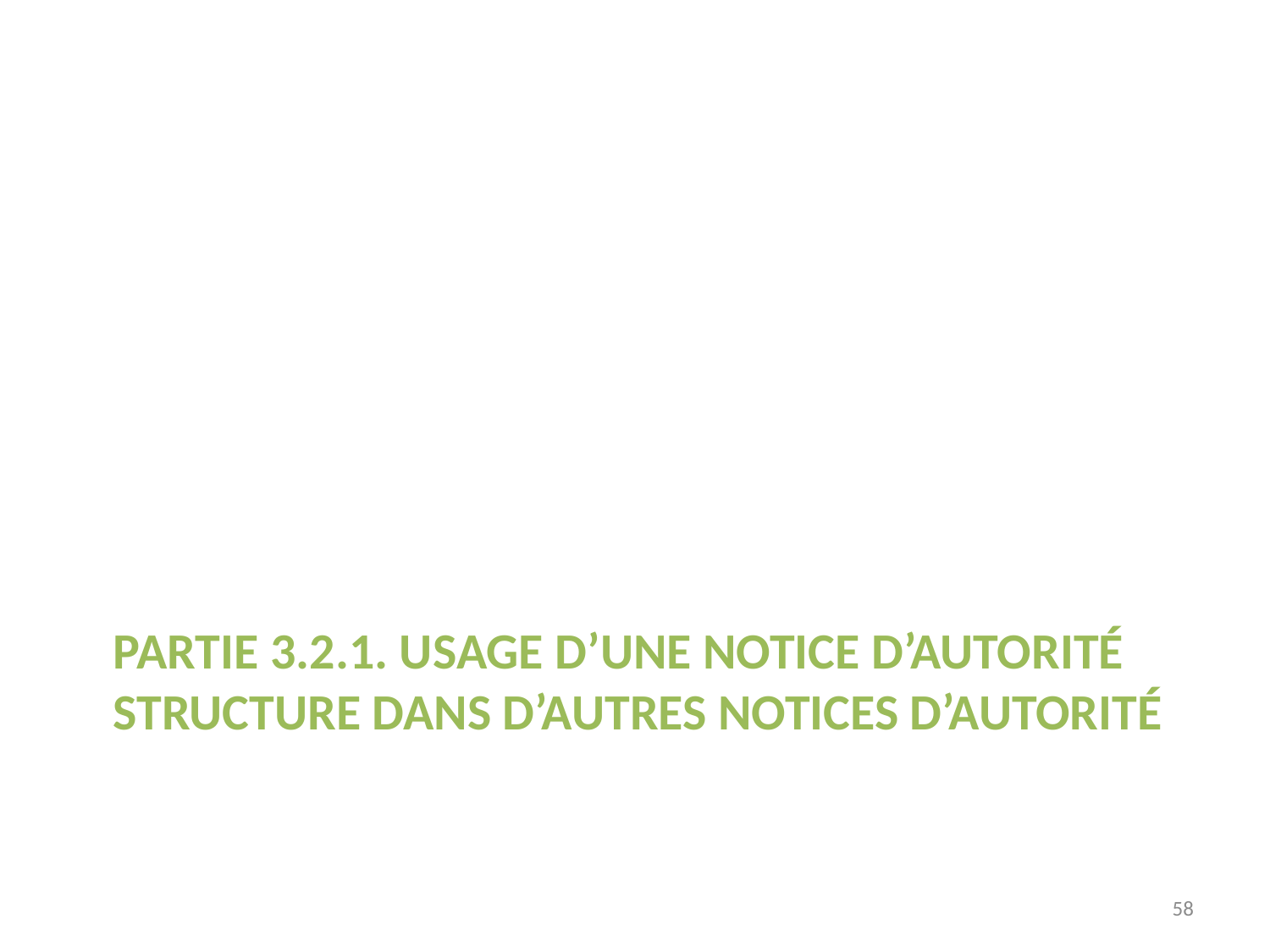

# PARTIE 3.2.1. Usage d’une notice d’autorité STRUCTURE dans d’autres notices d’autorité
58